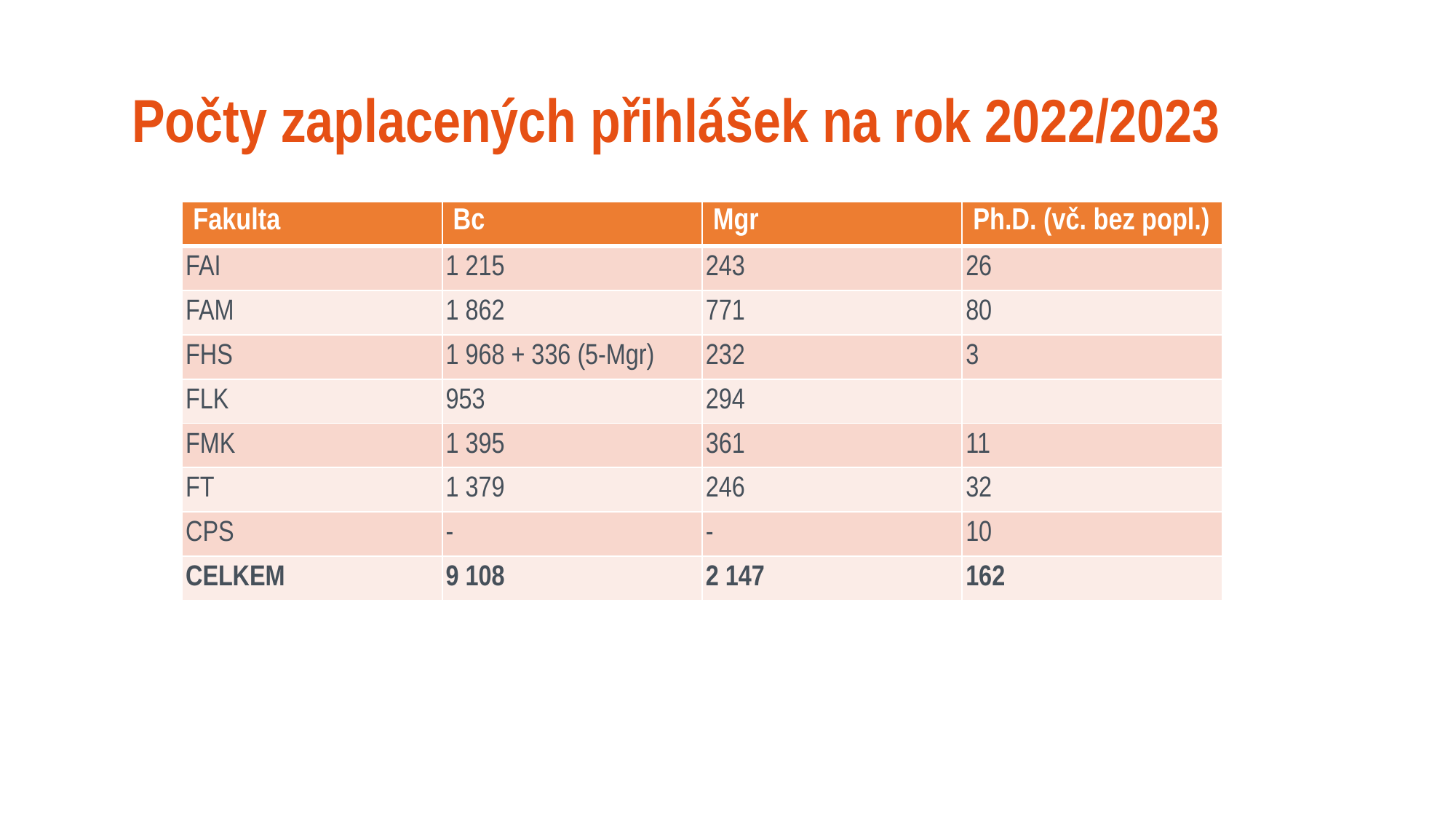

# Počty zaplacených přihlášek na rok 2022/2023
| Fakulta | Bc | Mgr | Ph.D. (vč. bez popl.) |
| --- | --- | --- | --- |
| FAI | 1 215 | 243 | 26 |
| FAM | 1 862 | 771 | 80 |
| FHS | 1 968 + 336 (5-Mgr) | 232 | 3 |
| FLK | 953 | 294 |  |
| FMK | 1 395 | 361 | 11 |
| FT | 1 379 | 246 | 32 |
| CPS | - | - | 10 |
| CELKEM | 9 108 | 2 147 | 162 |